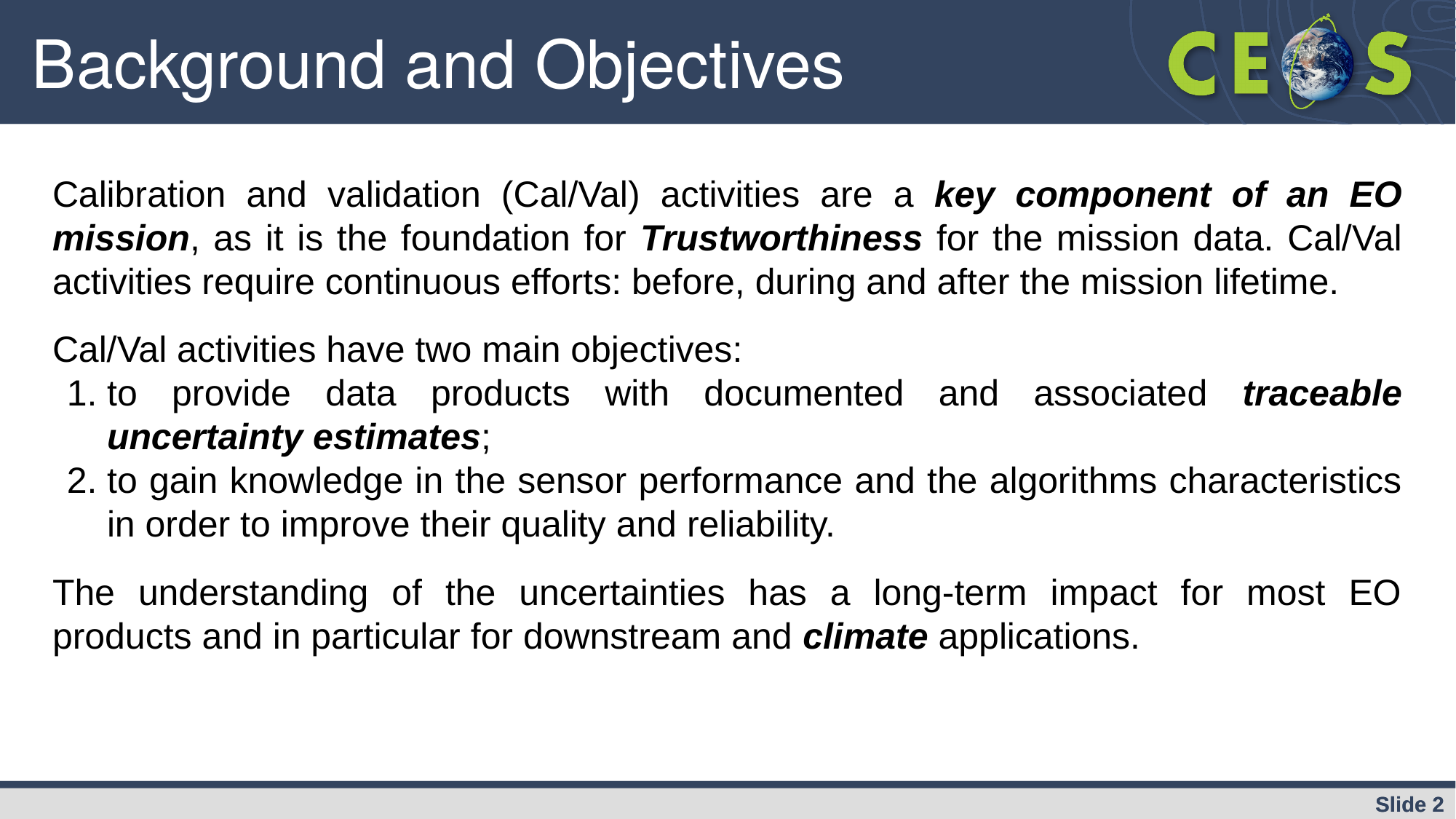

# Background and Objectives

Calibration and validation (Cal/Val) activities are a key component of an EO mission, as it is the foundation for Trustworthiness for the mission data. Cal/Val activities require continuous efforts: before, during and after the mission lifetime.
Cal/Val activities have two main objectives:
to provide data products with documented and associated traceable uncertainty estimates;
to gain knowledge in the sensor performance and the algorithms characteristics in order to improve their quality and reliability.
The understanding of the uncertainties has a long-term impact for most EO products and in particular for downstream and climate applications.
Slide 2